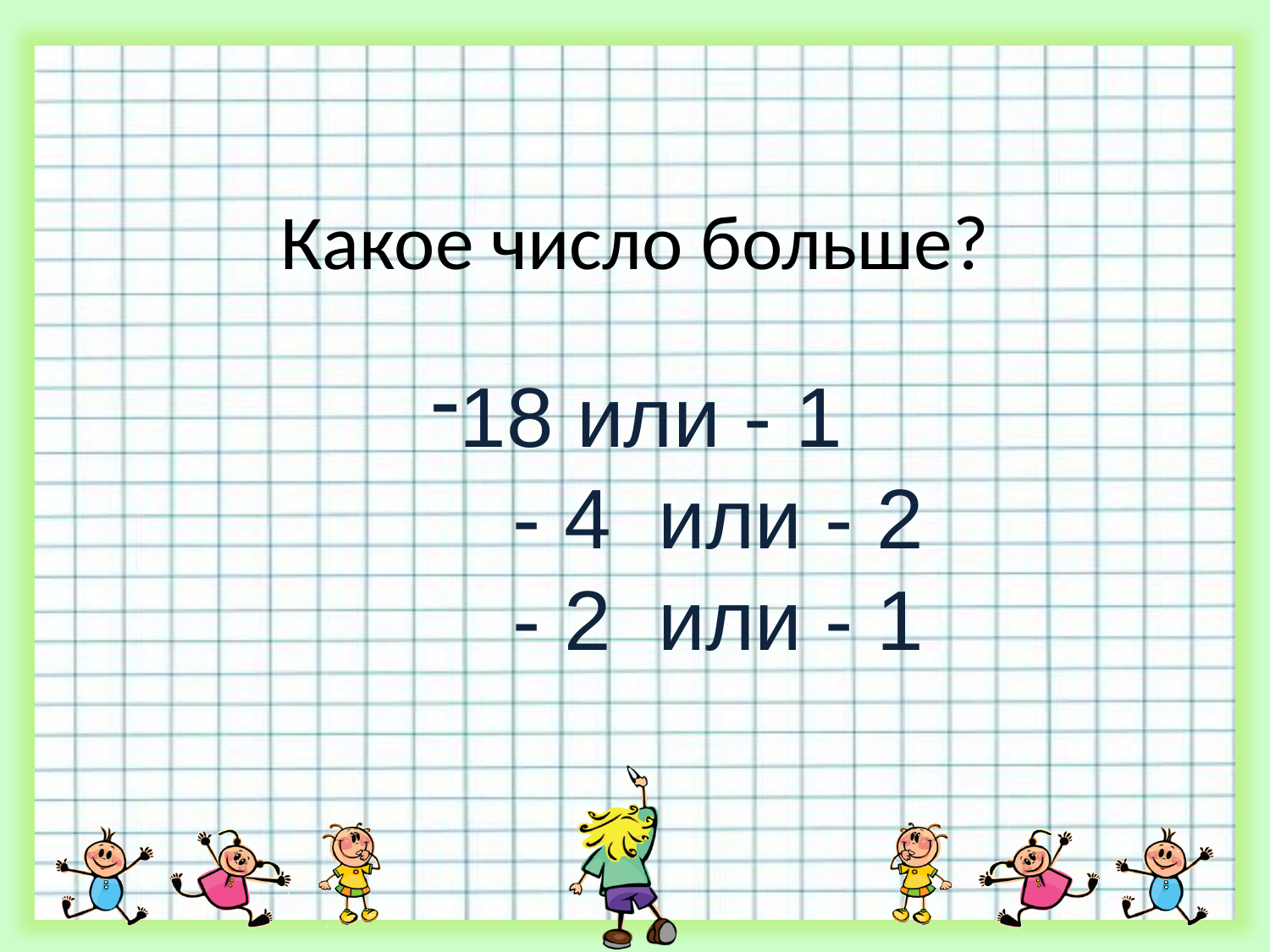

# Какое число больше?
18 или - 1
             - 4  или - 2
             - 2  или - 1